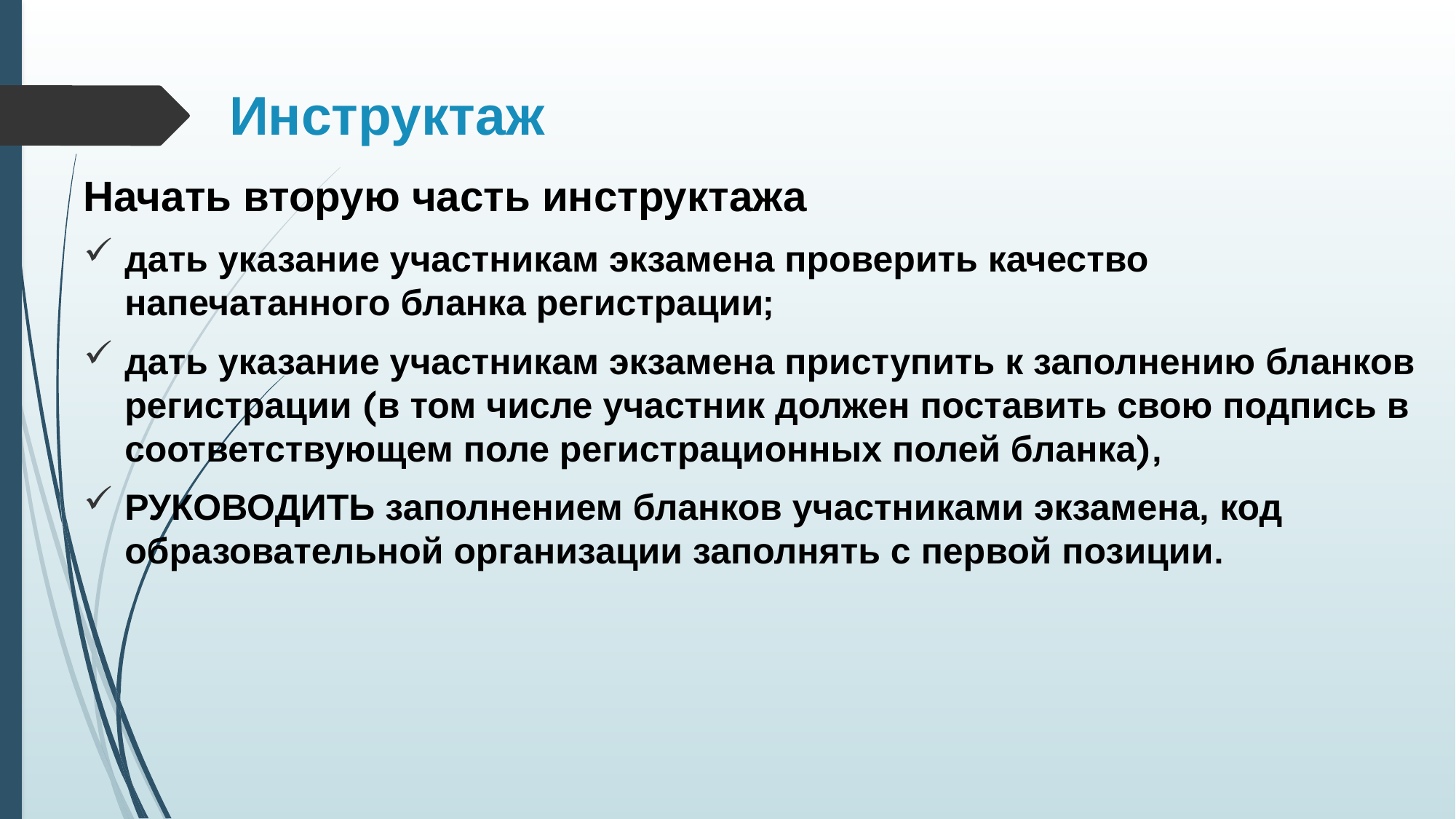

# Инструктаж
Начать вторую часть инструктажа
дать указание участникам экзамена проверить качество напечатанного бланка регистрации;
дать указание участникам экзамена приступить к заполнению бланков регистрации (в том числе участник должен поставить свою подпись в соответствующем поле регистрационных полей бланка),
РУКОВОДИТЬ заполнением бланков участниками экзамена, код образовательной организации заполнять с первой позиции.